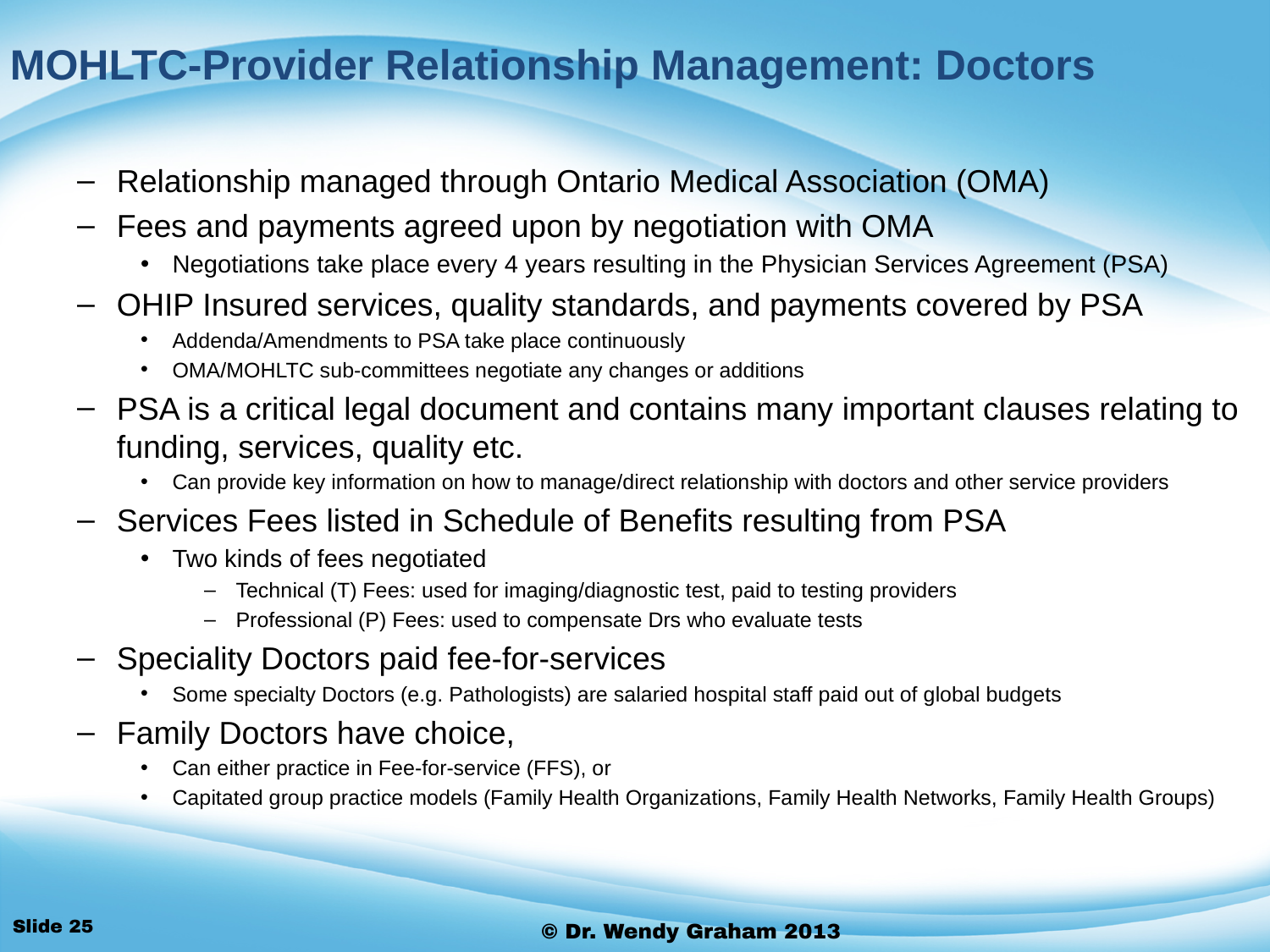

# MOHLTC-Provider Relationship Management: Doctors
Relationship managed through Ontario Medical Association (OMA)
Fees and payments agreed upon by negotiation with OMA
Negotiations take place every 4 years resulting in the Physician Services Agreement (PSA)
OHIP Insured services, quality standards, and payments covered by PSA
Addenda/Amendments to PSA take place continuously
OMA/MOHLTC sub-committees negotiate any changes or additions
PSA is a critical legal document and contains many important clauses relating to funding, services, quality etc.
Can provide key information on how to manage/direct relationship with doctors and other service providers
Services Fees listed in Schedule of Benefits resulting from PSA
Two kinds of fees negotiated
Technical (T) Fees: used for imaging/diagnostic test, paid to testing providers
Professional (P) Fees: used to compensate Drs who evaluate tests
Speciality Doctors paid fee-for-services
Some specialty Doctors (e.g. Pathologists) are salaried hospital staff paid out of global budgets
Family Doctors have choice,
Can either practice in Fee-for-service (FFS), or
Capitated group practice models (Family Health Organizations, Family Health Networks, Family Health Groups)
Slide 25
© Dr. Wendy Graham 2013